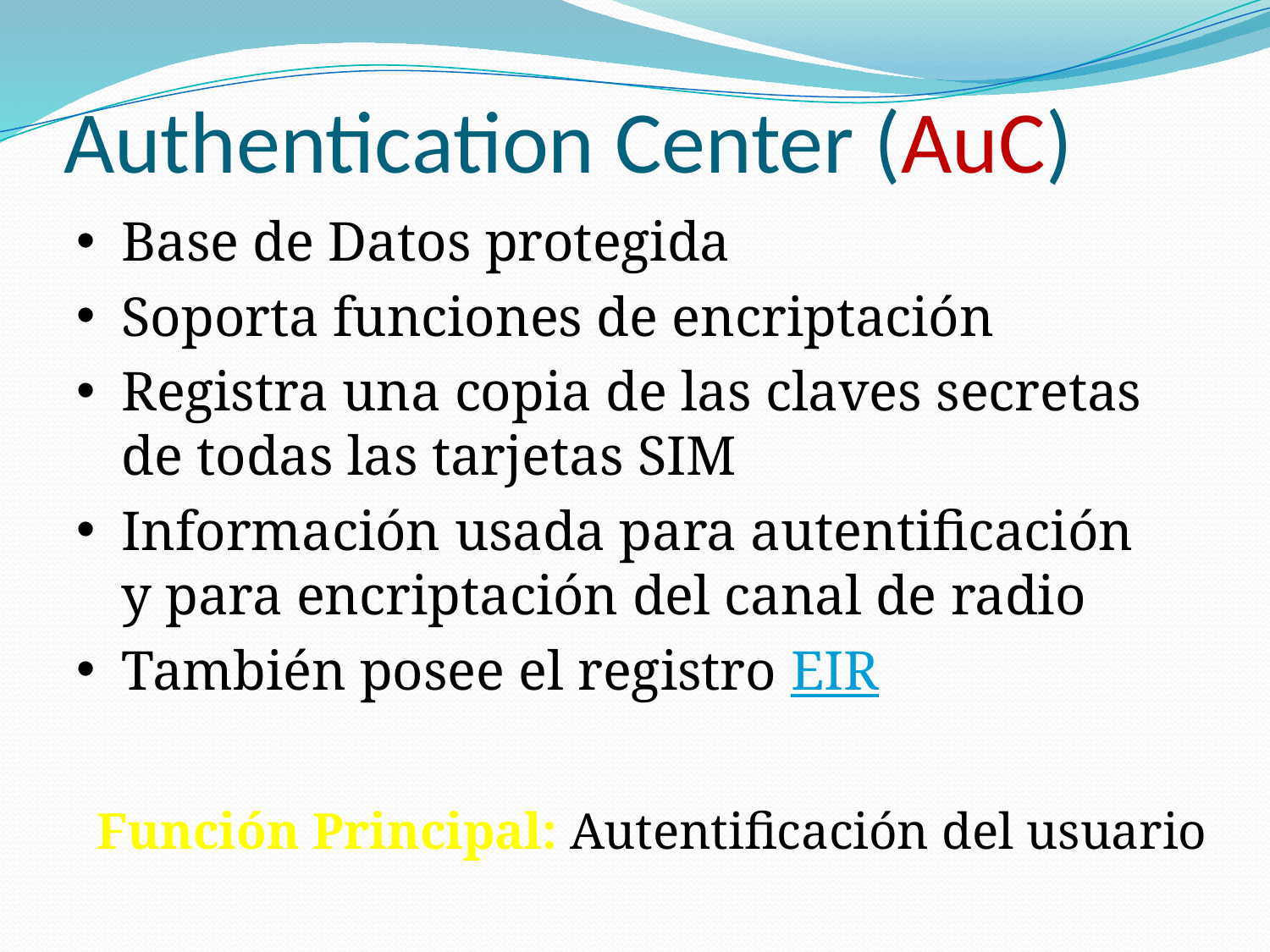

# Authentication Center (AuC)
Base de Datos protegida
Soporta funciones de encriptación
Registra una copia de las claves secretas de todas las tarjetas SIM
Información usada para autentificación y para encriptación del canal de radio
También posee el registro EIR
Función Principal: Autentificación del usuario